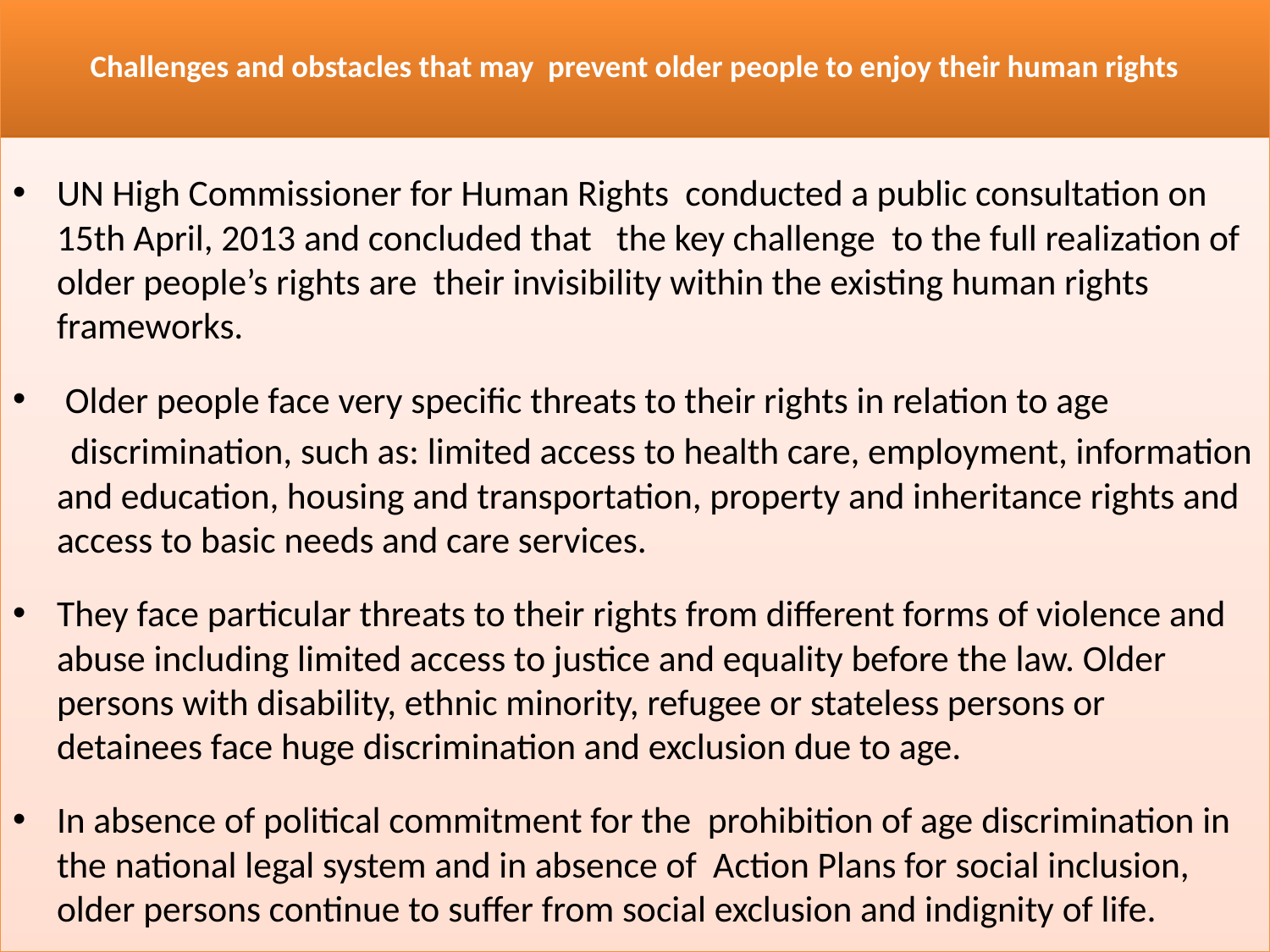

# Challenges and obstacles that may  prevent older people to enjoy their human rights

UN High Commissioner for Human Rights  conducted a public consultation on 15th April, 2013 and concluded that   the key challenge  to the full realization of older people’s rights are  their invisibility within the existing human rights frameworks.

 Older people face very specific threats to their rights in relation to age
       discrimination, such as: limited access to health care, employment, information and education, housing and transportation, property and inheritance rights and access to basic needs and care services.

They face particular threats to their rights from different forms of violence and abuse including limited access to justice and equality before the law. Older persons with disability, ethnic minority, refugee or stateless persons or detainees face huge discrimination and exclusion due to age.

In absence of political commitment for the  prohibition of age discrimination in the national legal system and in absence of  Action Plans for social inclusion, older persons continue to suffer from social exclusion and indignity of life.